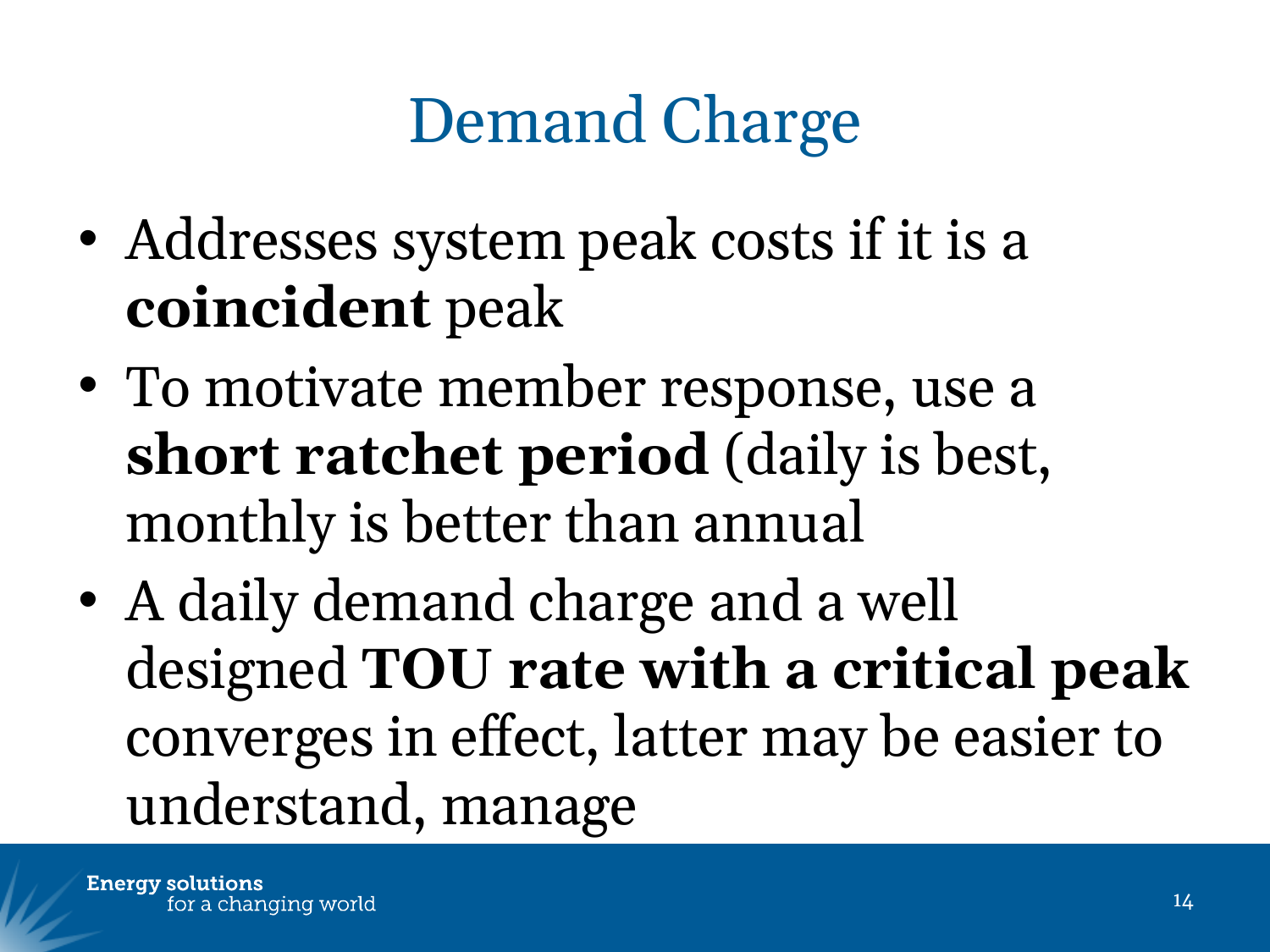

# Demand Charge
Addresses system peak costs if it is a coincident peak
To motivate member response, use a short ratchet period (daily is best, monthly is better than annual
A daily demand charge and a well designed TOU rate with a critical peak converges in effect, latter may be easier to understand, manage
14